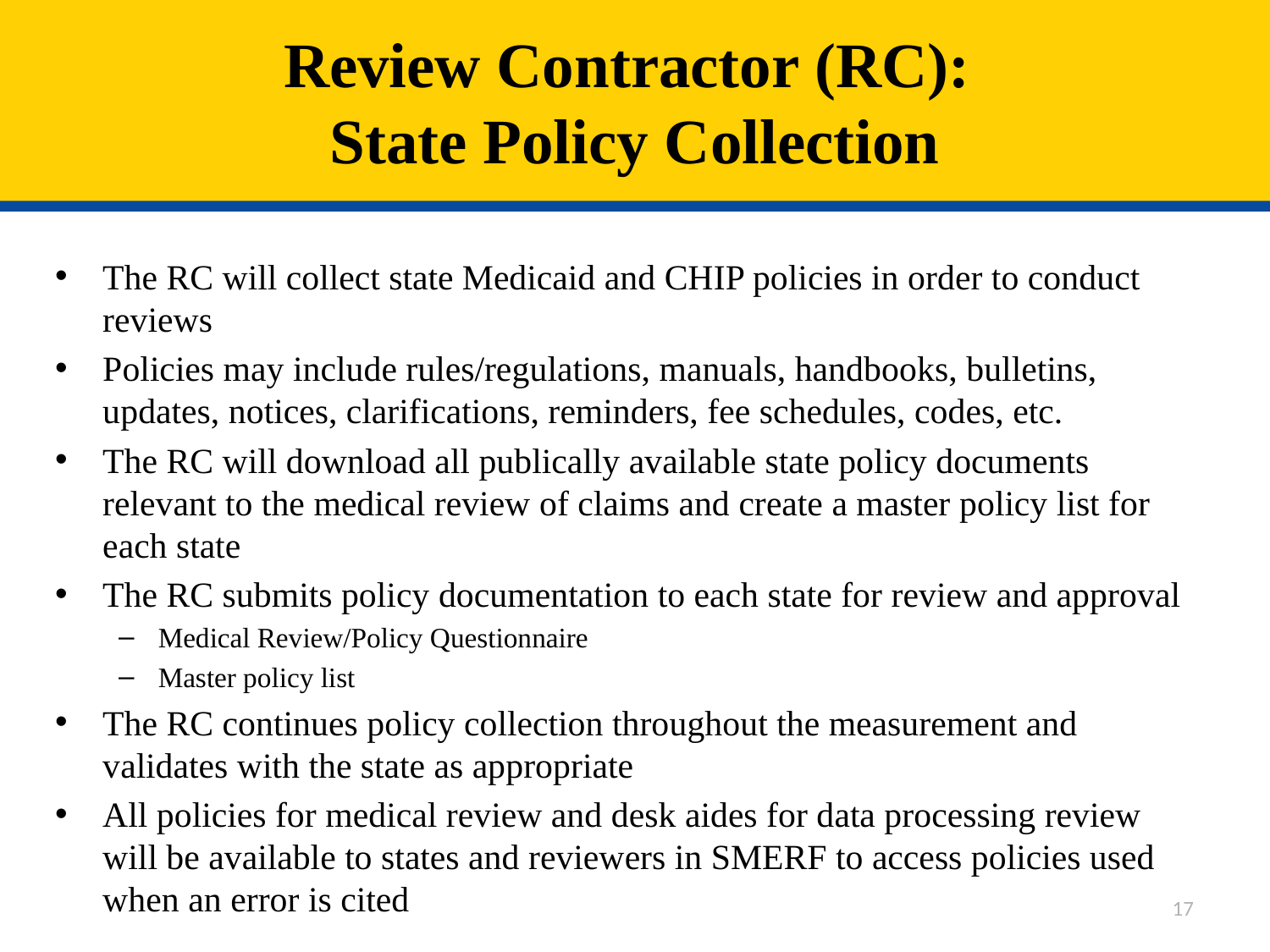

# Review Contractor (RC): State Policy Collection
The RC will collect state Medicaid and CHIP policies in order to conduct reviews
Policies may include rules/regulations, manuals, handbooks, bulletins, updates, notices, clarifications, reminders, fee schedules, codes, etc.
The RC will download all publically available state policy documents relevant to the medical review of claims and create a master policy list for each state
The RC submits policy documentation to each state for review and approval
Medical Review/Policy Questionnaire
Master policy list
The RC continues policy collection throughout the measurement and validates with the state as appropriate
All policies for medical review and desk aides for data processing review will be available to states and reviewers in SMERF to access policies used when an error is cited
17